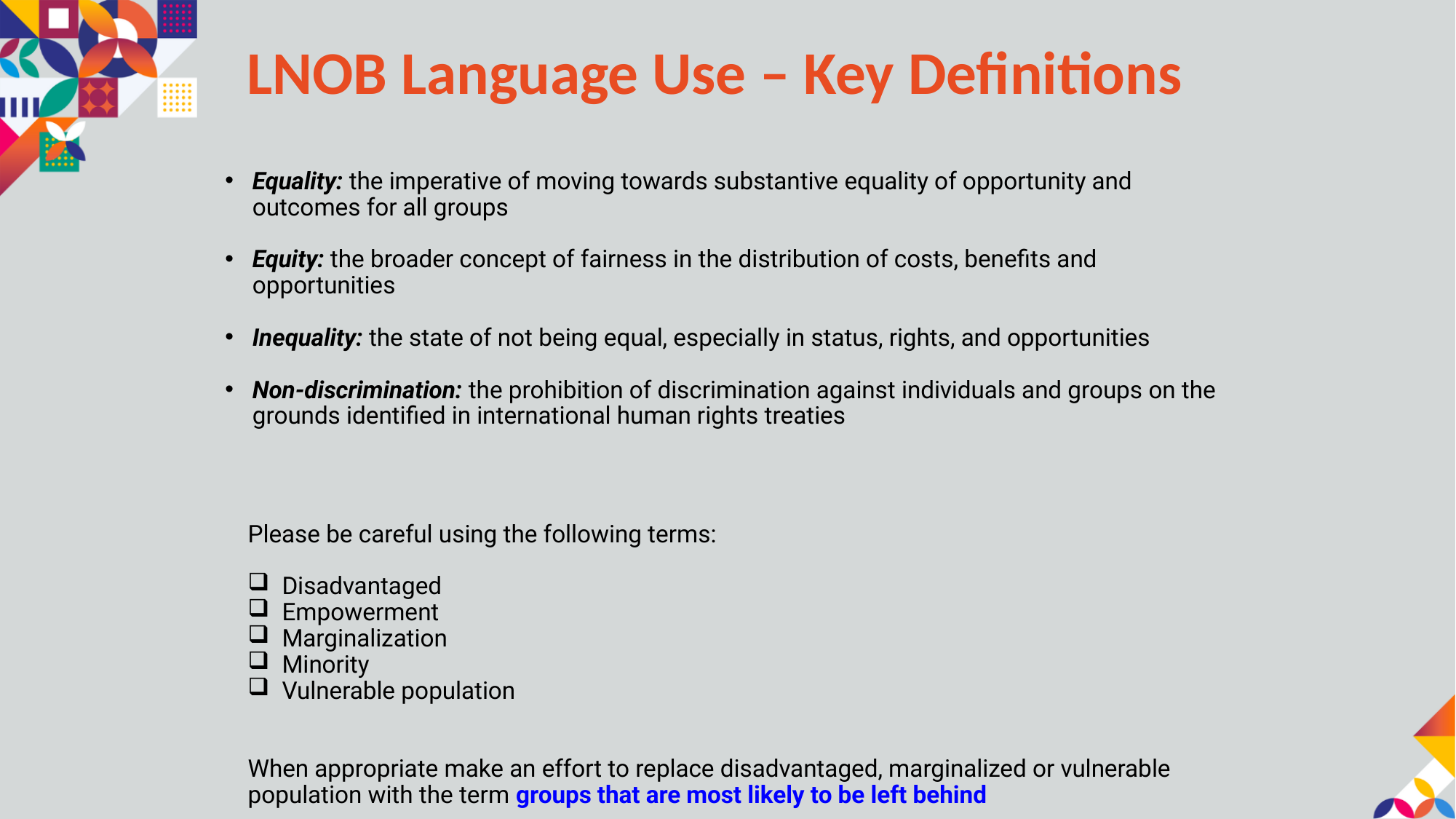

# LNOB Language Use – Key Definitions
Equality: the imperative of moving towards substantive equality of opportunity and outcomes for all groups

Equity: the broader concept of fairness in the distribution of costs, benefits and opportunities

Inequality: the state of not being equal, especially in status, rights, and opportunities

Non-discrimination: the prohibition of discrimination against individuals and groups on the grounds identified in international human rights treaties

Please be careful using the following terms:

Disadvantaged
Empowerment
Marginalization
Minority
Vulnerable population

When appropriate make an effort to replace disadvantaged, marginalized or vulnerable population with the term groups that are most likely to be left behind